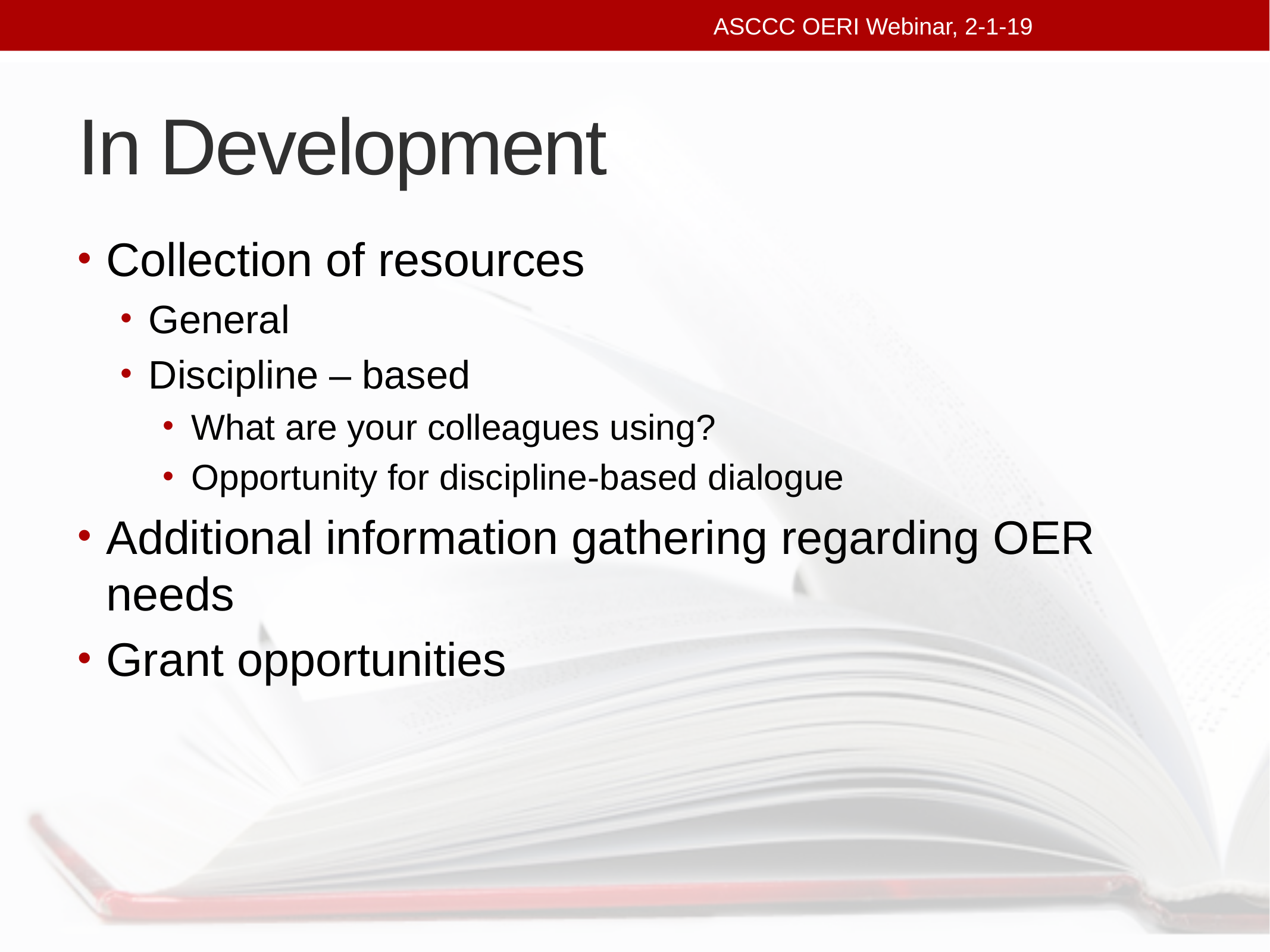

ASCCC OERI Webinar, 2-1-19
# In Development
Collection of resources
General
Discipline – based
What are your colleagues using?
Opportunity for discipline-based dialogue
Additional information gathering regarding OER needs
Grant opportunities